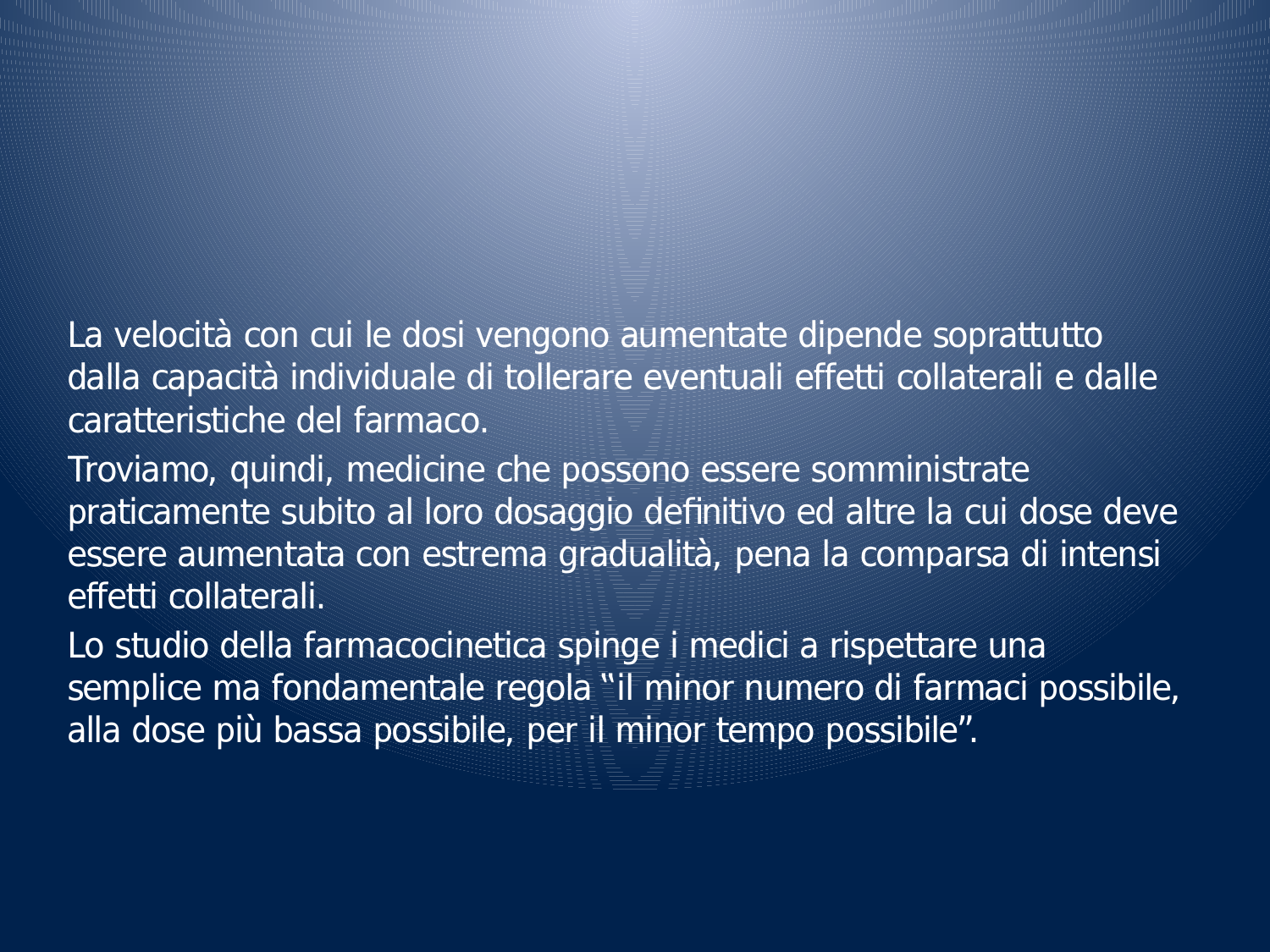

#
La velocità con cui le dosi vengono aumentate dipende soprattutto dalla capacità individuale di tollerare eventuali effetti collaterali e dalle caratteristiche del farmaco.
Troviamo, quindi, medicine che possono essere somministrate praticamente subito al loro dosaggio definitivo ed altre la cui dose deve essere aumentata con estrema gradualità, pena la comparsa di intensi effetti collaterali.
Lo studio della farmacocinetica spinge i medici a rispettare una semplice ma fondamentale regola “il minor numero di farmaci possibile, alla dose più bassa possibile, per il minor tempo possibile”.